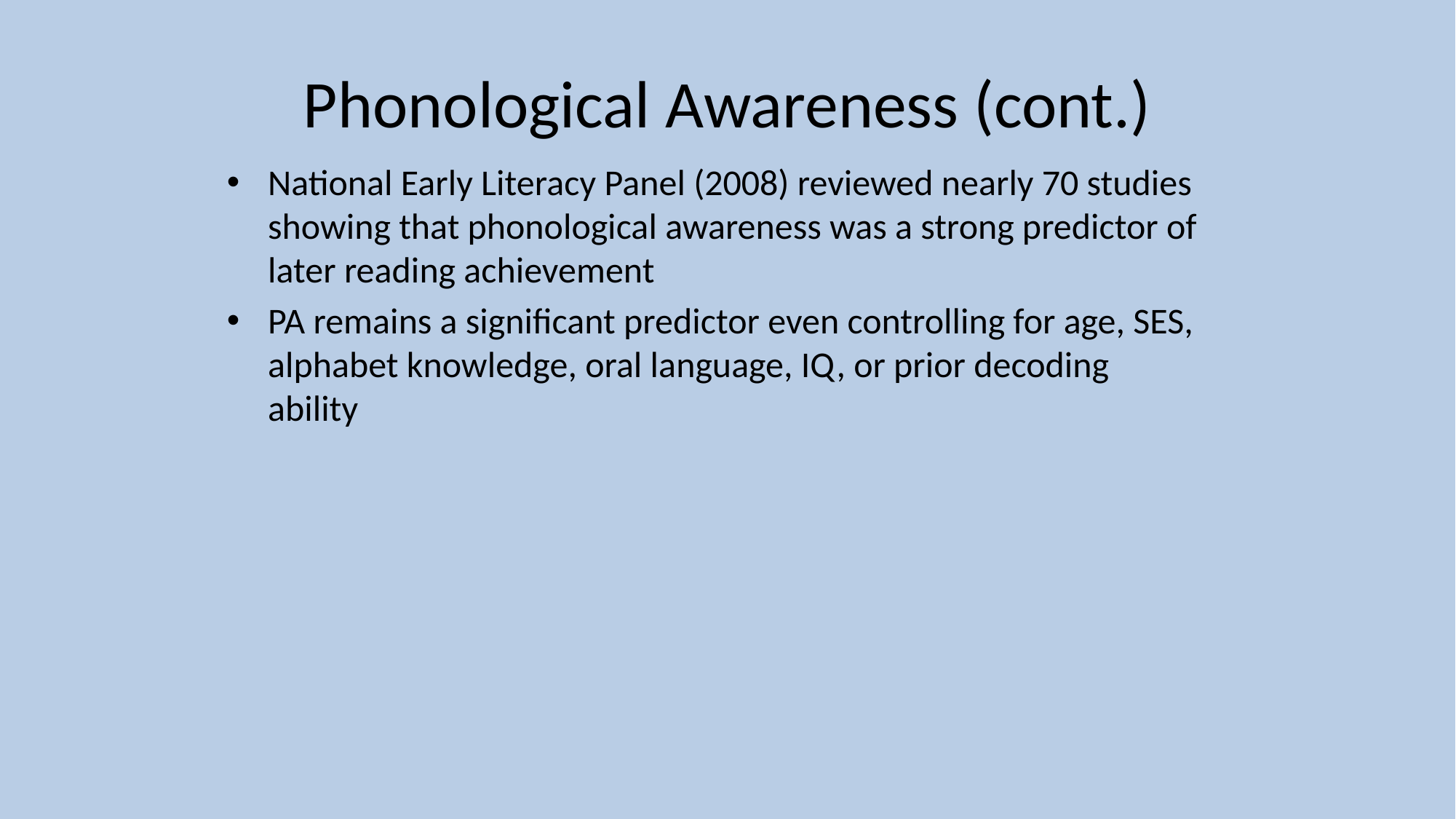

# Phonological Awareness (cont.)
National Early Literacy Panel (2008) reviewed nearly 70 studies showing that phonological awareness was a strong predictor of later reading achievement
PA remains a significant predictor even controlling for age, SES, alphabet knowledge, oral language, IQ, or prior decoding ability